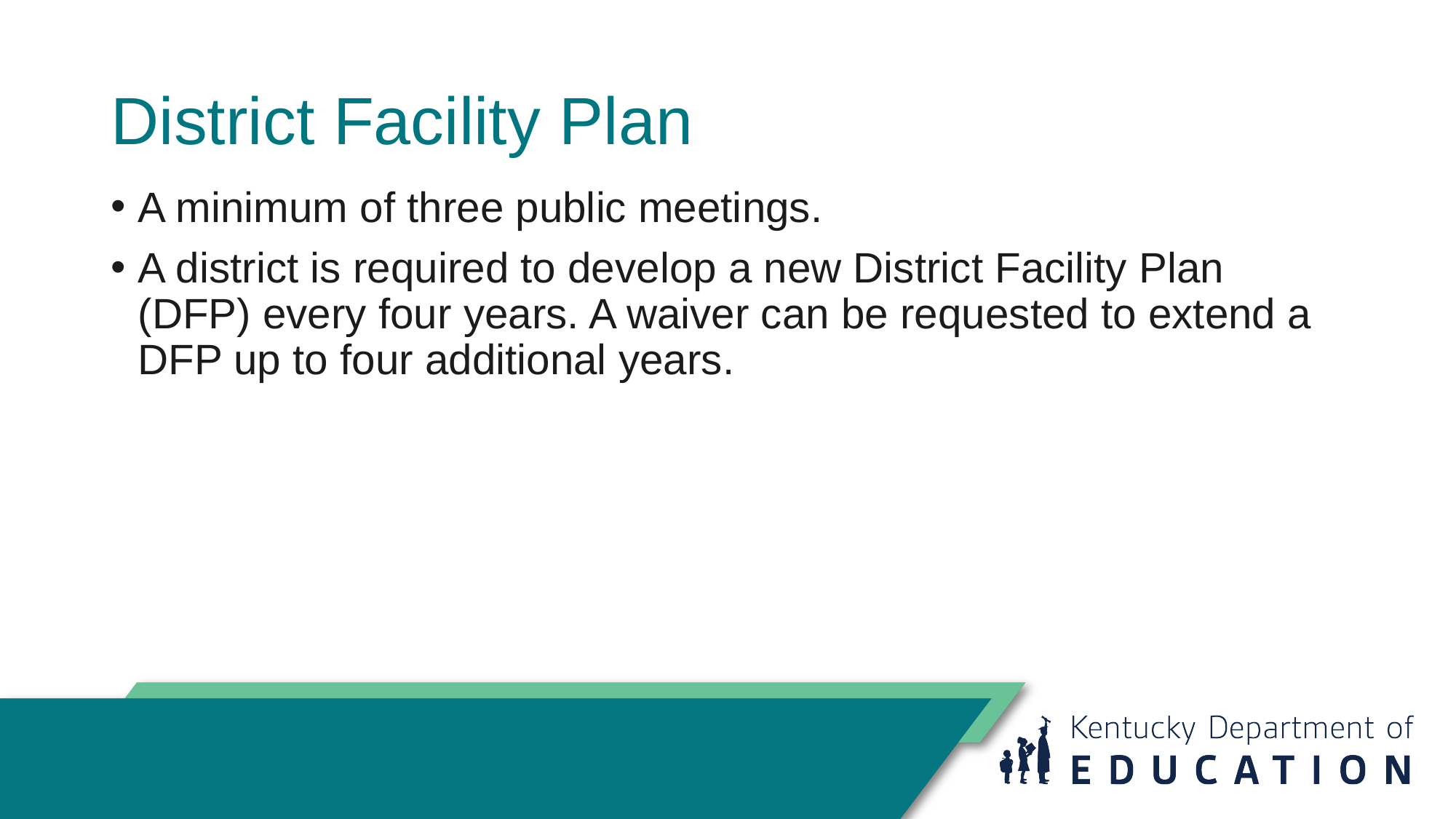

# District Facility Plan
A minimum of three public meetings.
A district is required to develop a new District Facility Plan (DFP) every four years. A waiver can be requested to extend a DFP up to four additional years.